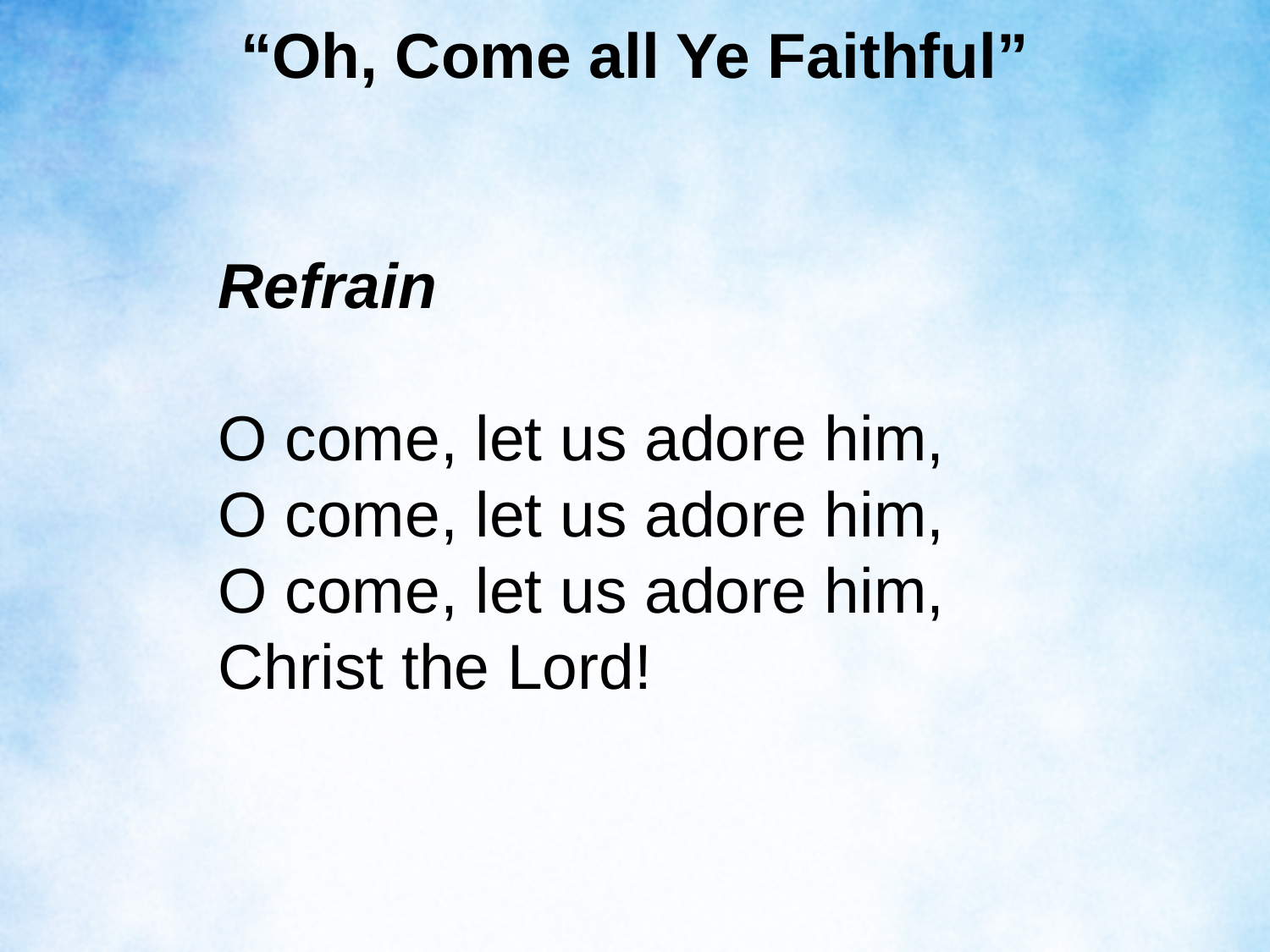

“Oh, Come all Ye Faithful”
Refrain

O come, let us adore him,
O come, let us adore him,
O come, let us adore him,
Christ the Lord!